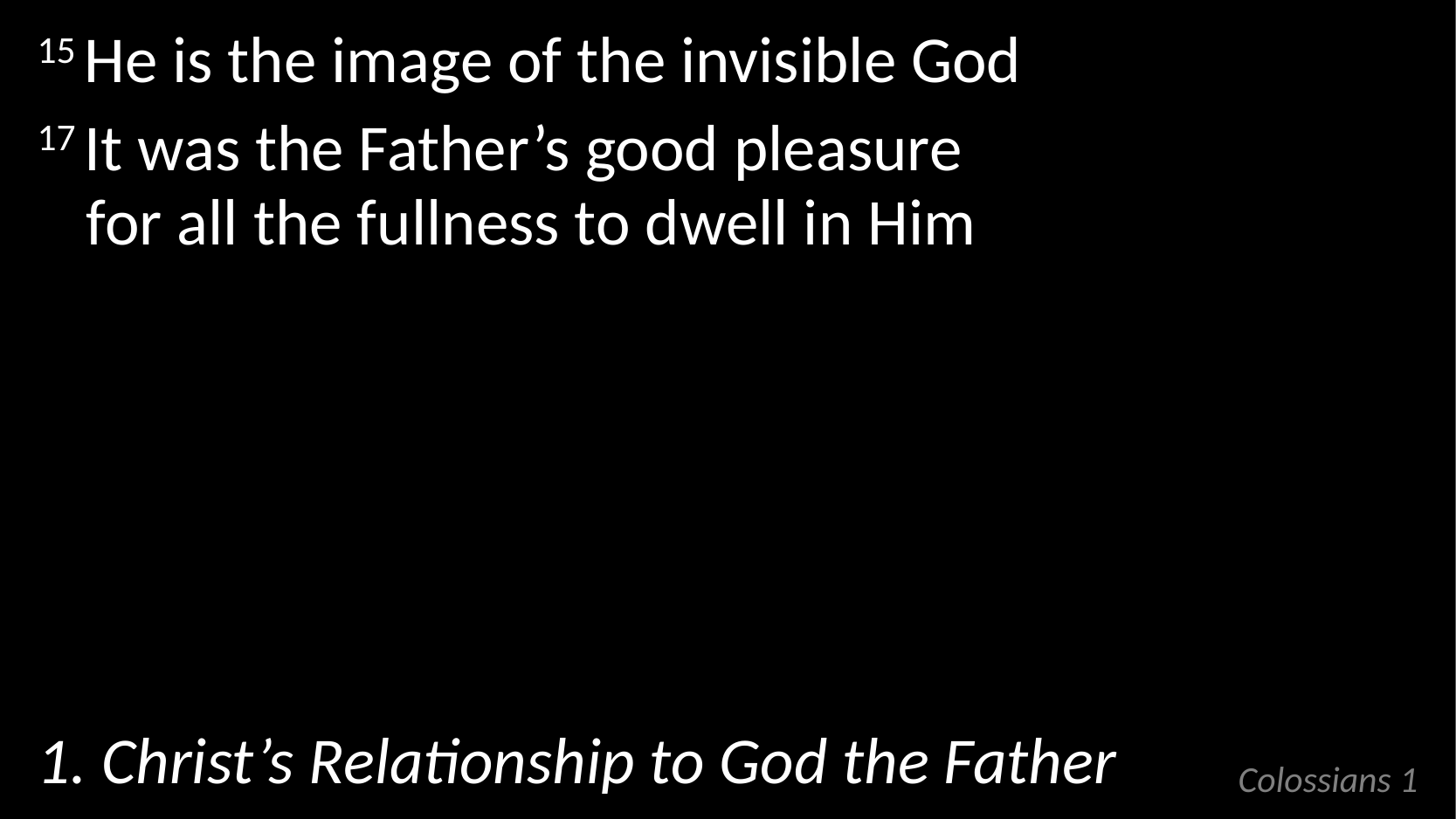

15 He is the image of the invisible God
17 It was the Father’s good pleasure
for all the fullness to dwell in Him
1. Christ’s Relationship to God the Father
# Colossians 1